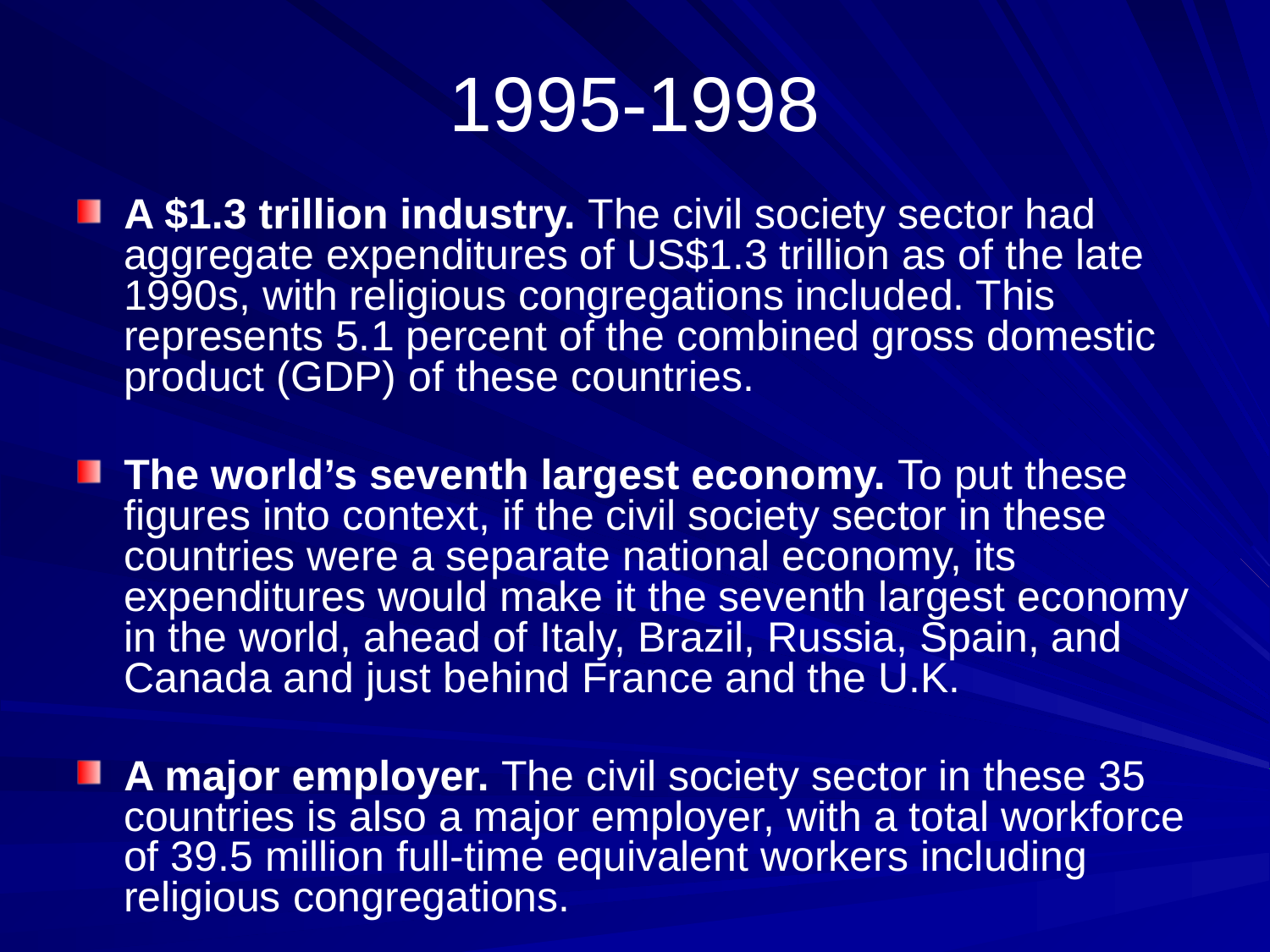

# 1995-1998
A $1.3 trillion industry. The civil society sector had aggregate expenditures of US$1.3 trillion as of the late 1990s, with religious congregations included. This represents 5.1 percent of the combined gross domestic product (GDP) of these countries.

The world’s seventh largest economy. To put these figures into context, if the civil society sector in these countries were a separate national economy, its expenditures would make it the seventh largest economy in the world, ahead of Italy, Brazil, Russia, Spain, and Canada and just behind France and the U.K.

A major employer. The civil society sector in these 35 countries is also a major employer, with a total workforce of 39.5 million full-time equivalent workers including religious congregations.